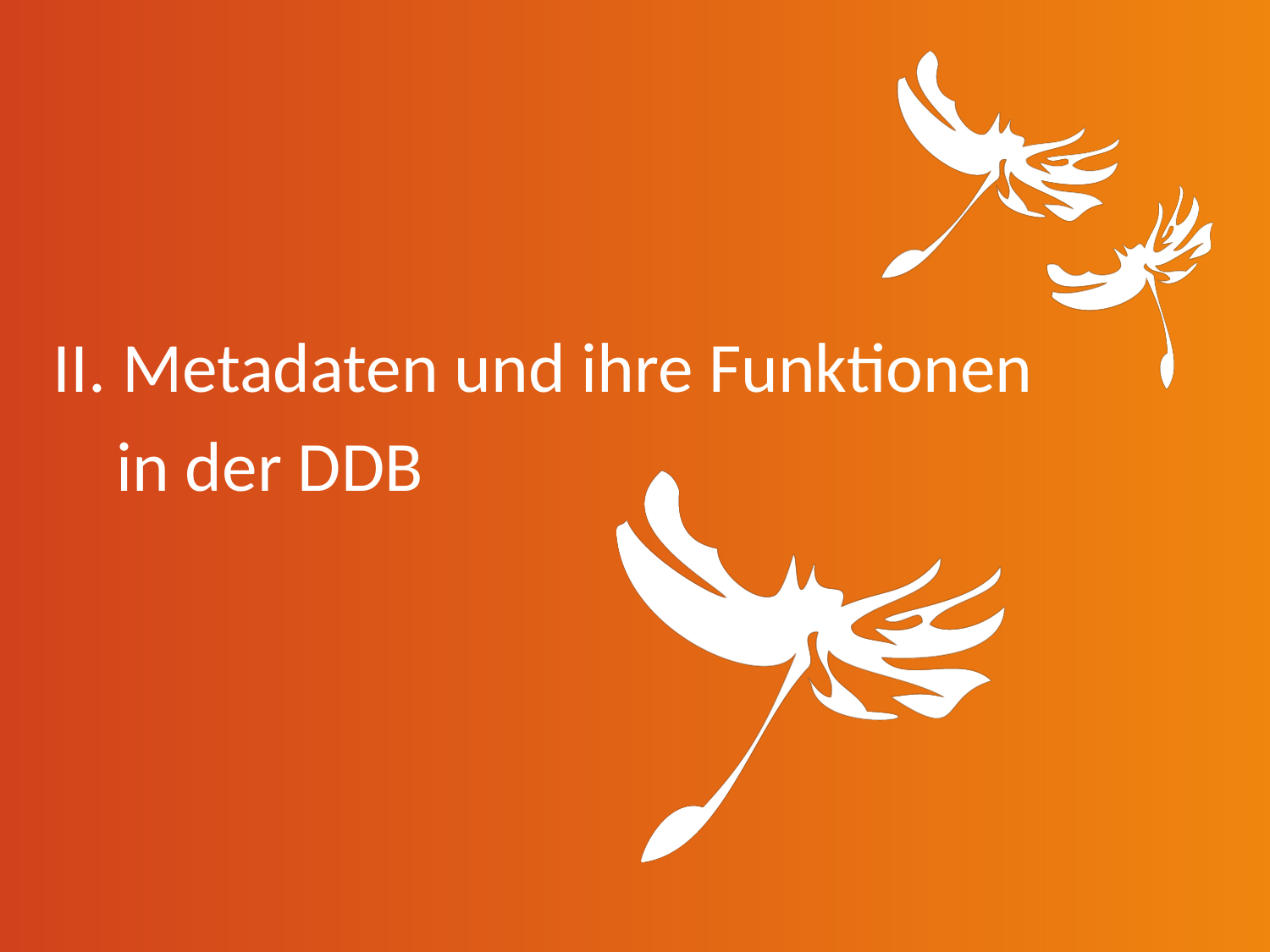

II. Metadaten und ihre Funktionen
    in der DDB